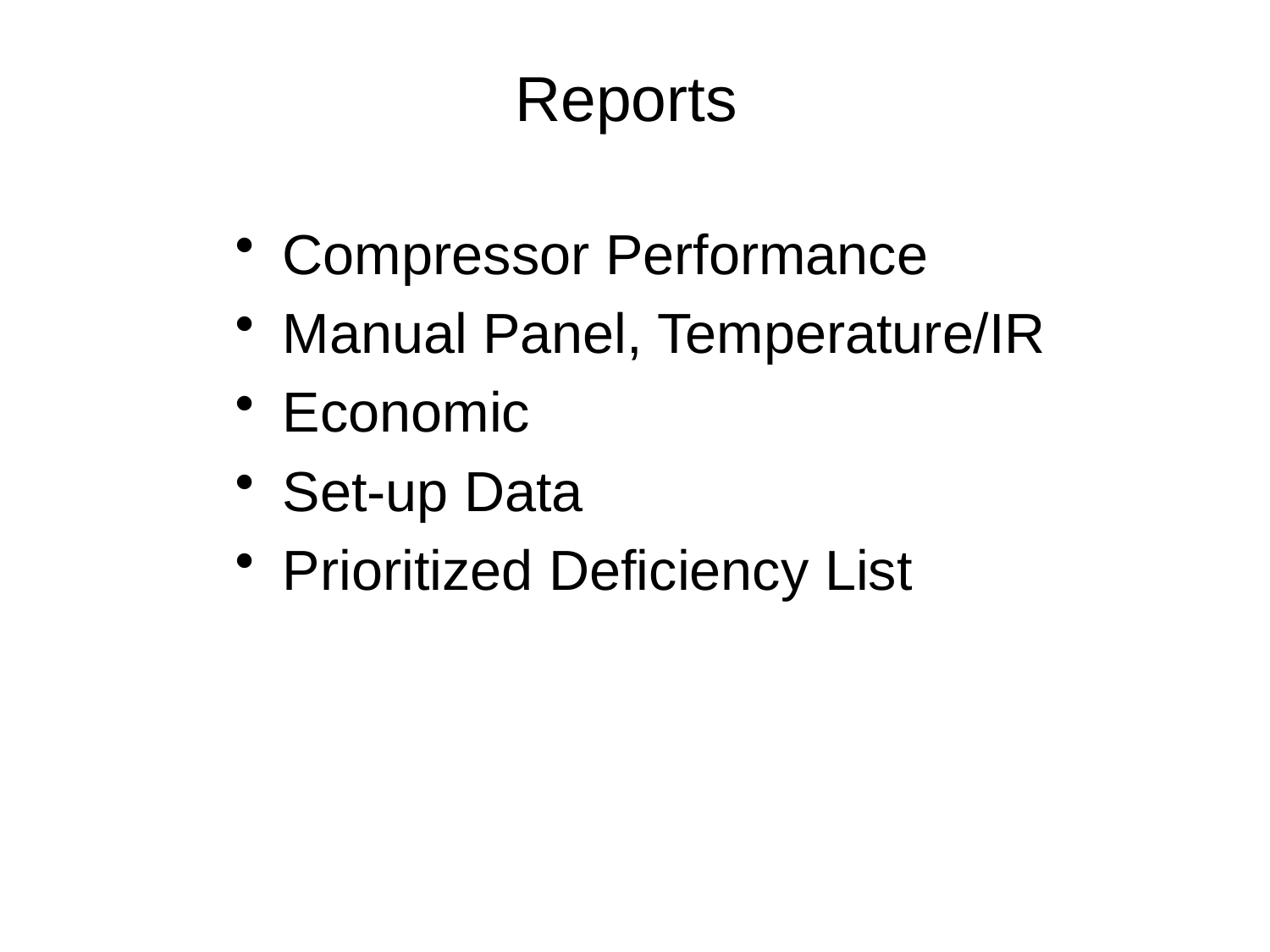

# Reports
Compressor Performance
Manual Panel, Temperature/IR
Economic
Set-up Data
Prioritized Deficiency List